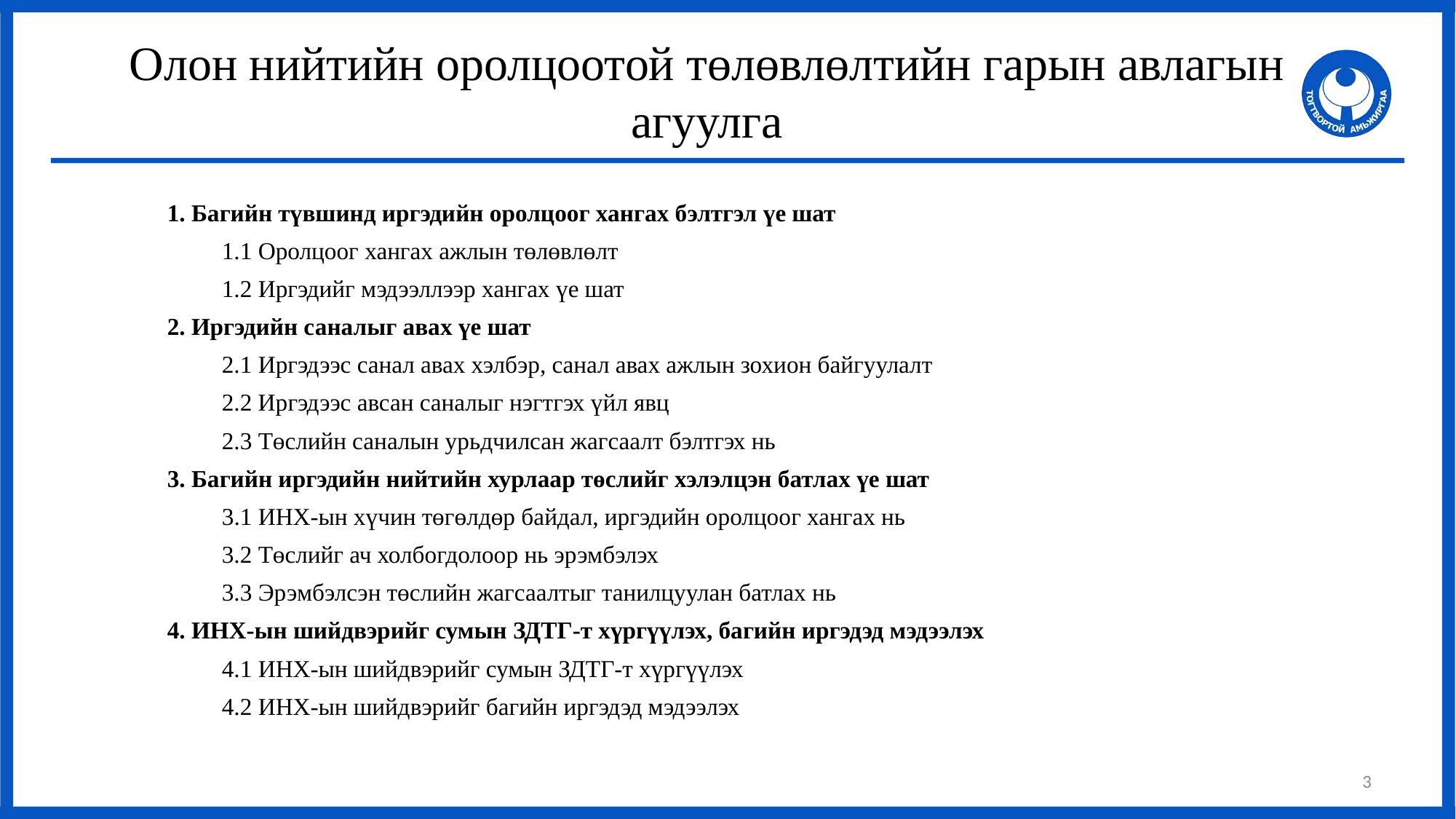

# Олон нийтийн оролцоотой төлөвлөлтийн гарын авлагын агуулга
1. Багийн түвшинд иргэдийн оролцоог хангах бэлтгэл үе шат
1.1 Оролцоог хангах ажлын төлөвлөлт
1.2 Иргэдийг мэдээллээр хангах үе шат
2. Иргэдийн саналыг авах үе шат
2.1 Иргэдээс санал авах хэлбэр, санал авах ажлын зохион байгуулалт
2.2 Иргэдээс авсан саналыг нэгтгэх үйл явц
2.3 Төслийн саналын урьдчилсан жагсаалт бэлтгэх нь
3. Багийн иргэдийн нийтийн хурлаар төслийг хэлэлцэн батлах үе шат
3.1 ИНХ-ын хүчин төгөлдөр байдал, иргэдийн оролцоог хангах нь
3.2 Төслийг ач холбогдолоор нь эрэмбэлэх
3.3 Эрэмбэлсэн төслийн жагсаалтыг танилцуулан батлах нь
4. ИНХ-ын шийдвэрийг сумын ЗДТГ-т хүргүүлэх, багийн иргэдэд мэдээлэх
4.1 ИНХ-ын шийдвэрийг сумын ЗДТГ-т хүргүүлэх
4.2 ИНХ-ын шийдвэрийг багийн иргэдэд мэдээлэх
3